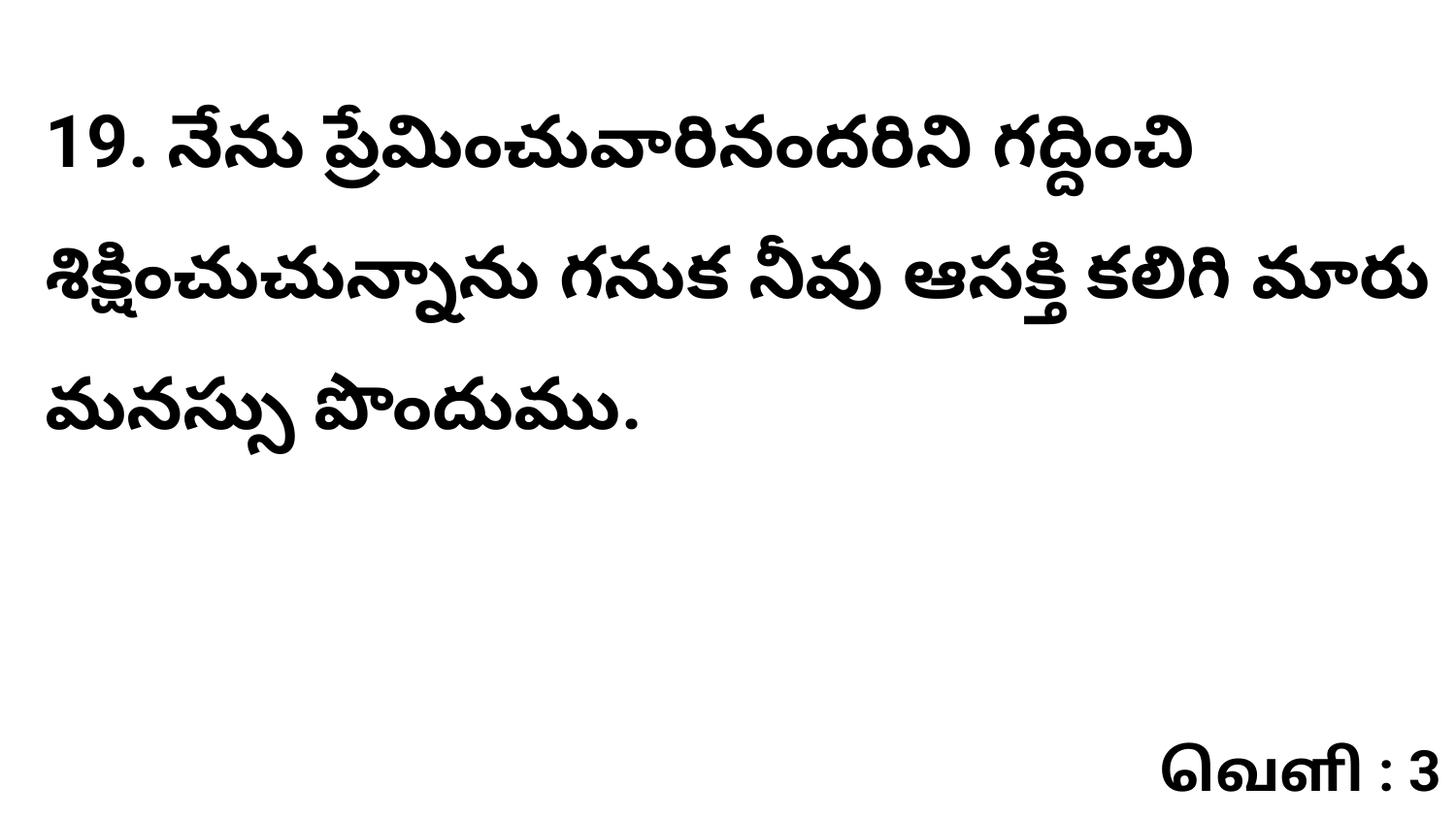

19. నేను ప్రేమించువారినందరిని గద్దించి శిక్షించుచున్నాను గనుక నీవు ఆసక్తి కలిగి మారు మనస్సు పొందుము.
வெளி : 3